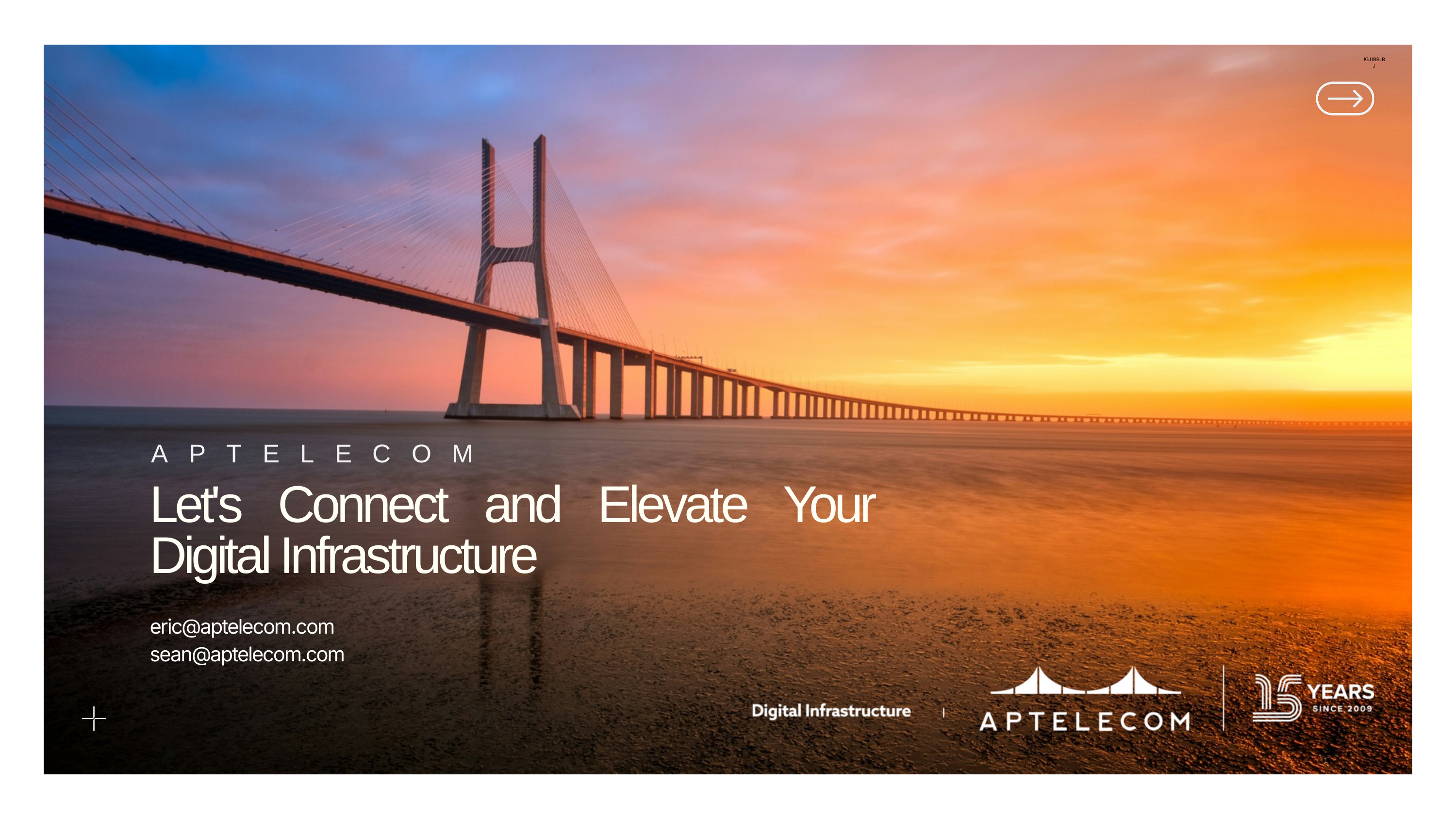

JGJJBBJBJ

APTELECOM
Let's Connect and Elevate Your Digital Infrastructure
eric@aptelecom.com
sean@aptelecom.com